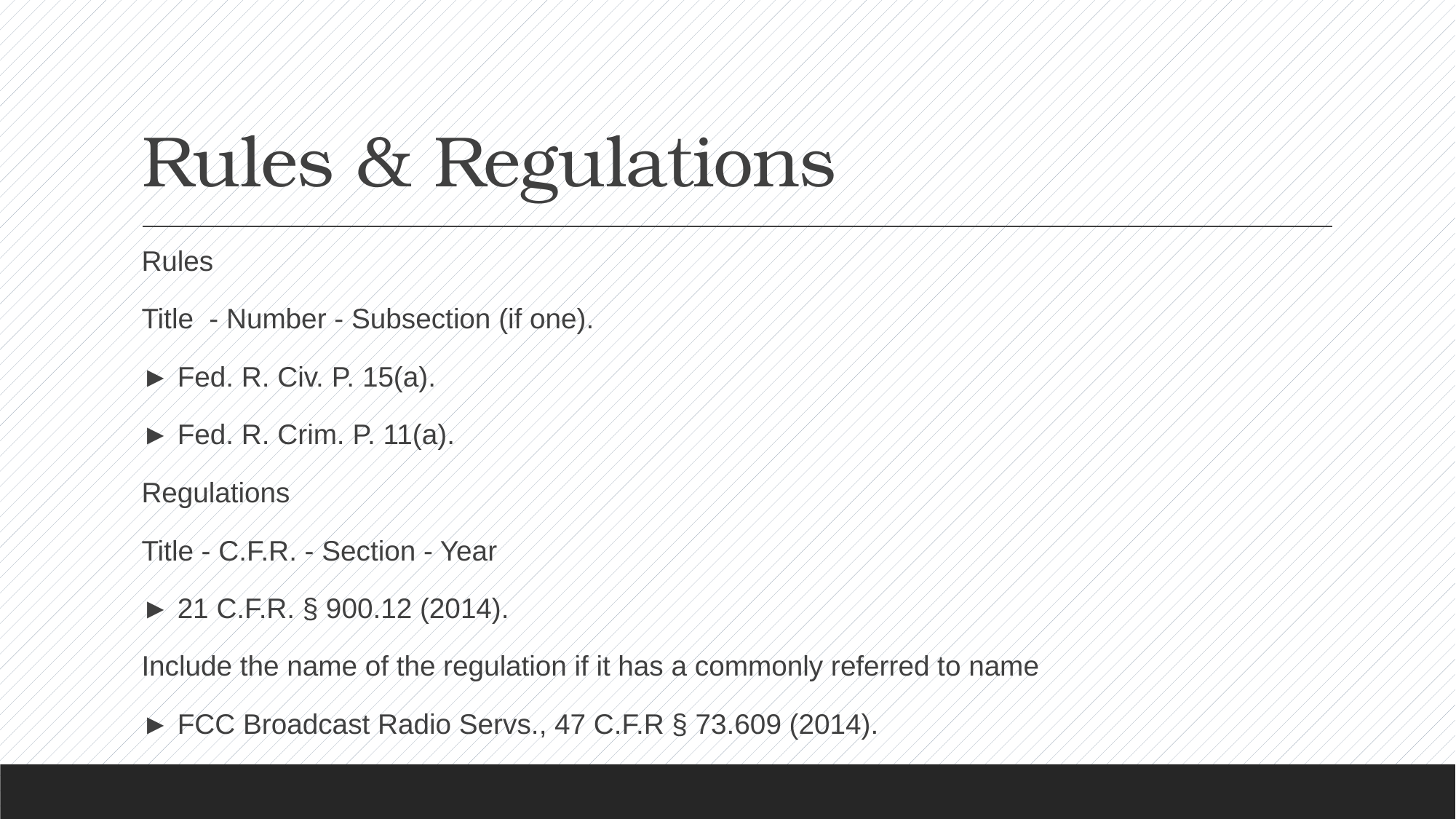

# Rules & Regulations
Rules
Title  - Number - Subsection (if one).
► Fed. R. Civ. P. 15(a).
► Fed. R. Crim. P. 11(a).
Regulations
Title - C.F.R. - Section - Year
► 21 C.F.R. § 900.12 (2014).
Include the name of the regulation if it has a commonly referred to name
► FCC Broadcast Radio Servs., 47 C.F.R § 73.609 (2014).